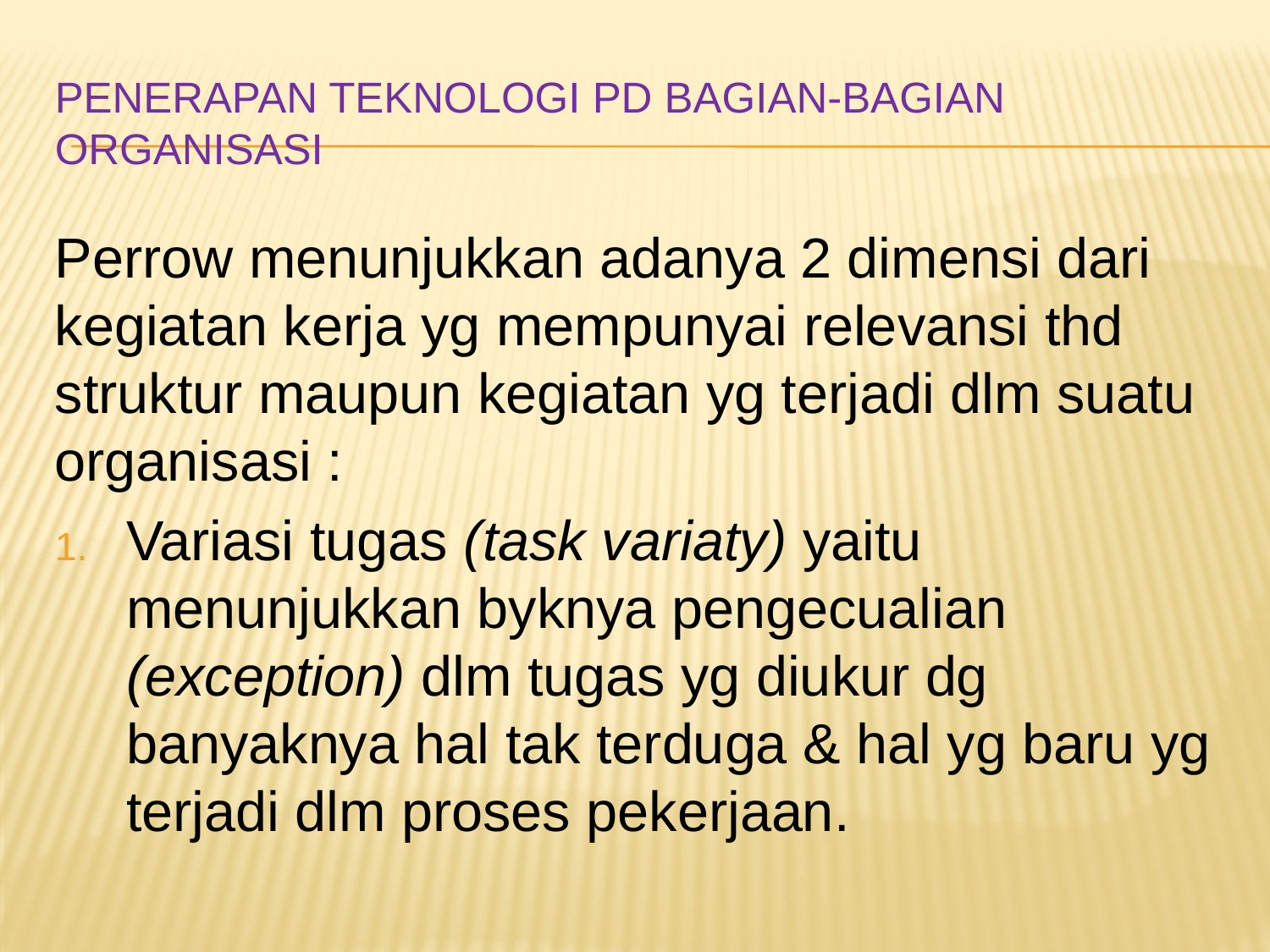

# PENERAPAN TEKNOLOGI PD BAGIAN-BAGIAN ORGANISASI
Perrow menunjukkan adanya 2 dimensi dari kegiatan kerja yg mempunyai relevansi thd struktur maupun kegiatan yg terjadi dlm suatu organisasi :
Variasi tugas (task variaty) yaitu menunjukkan byknya pengecualian (exception) dlm tugas yg diukur dg banyaknya hal tak terduga & hal yg baru yg terjadi dlm proses pekerjaan.